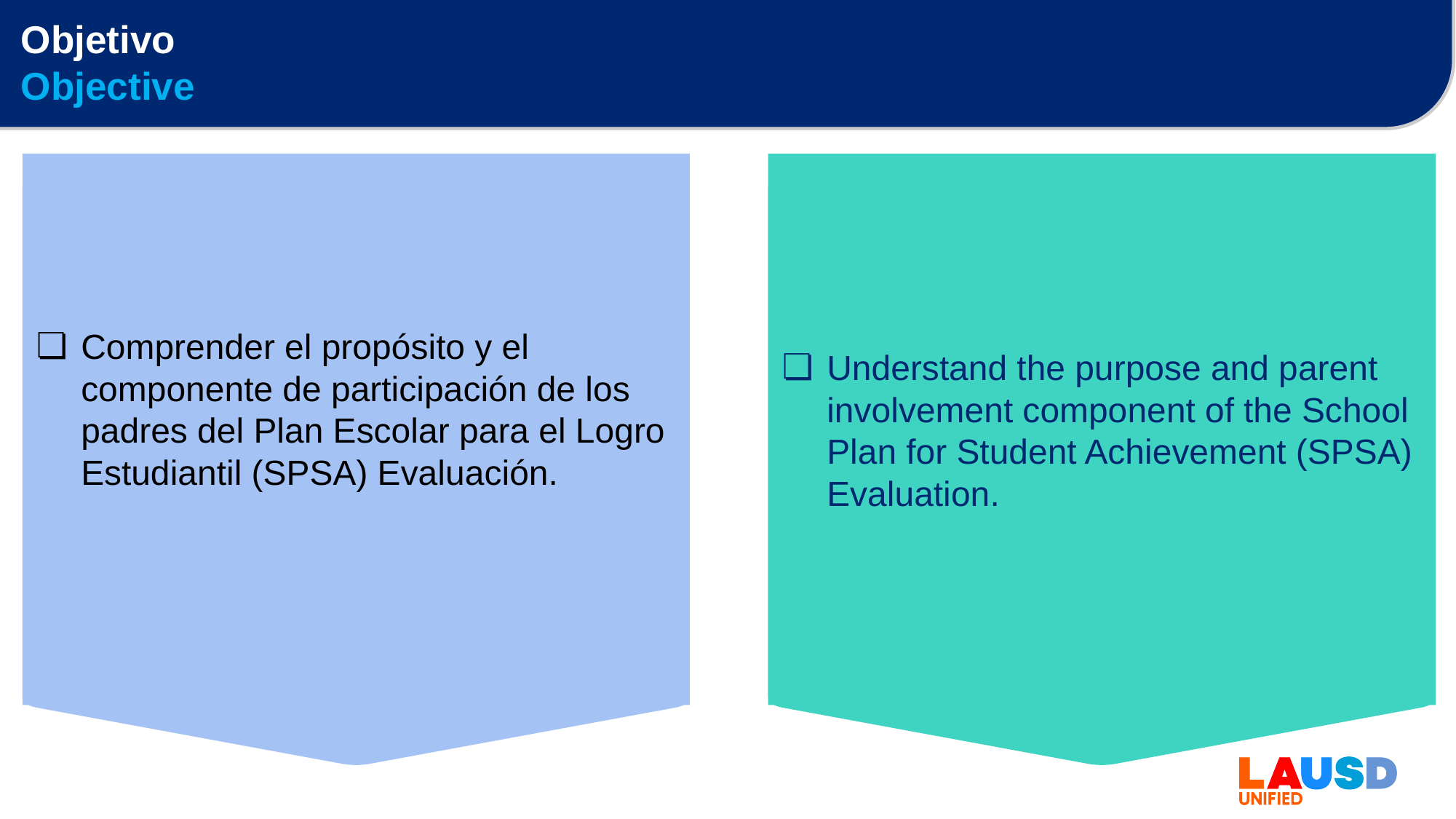

# Objetivo
Objective

Comprender el propósito y el componente de participación de los padres del Plan Escolar para el Logro Estudiantil (SPSA) Evaluación.

Understand the purpose and parent involvement component of the School Plan for Student Achievement (SPSA) Evaluation​.